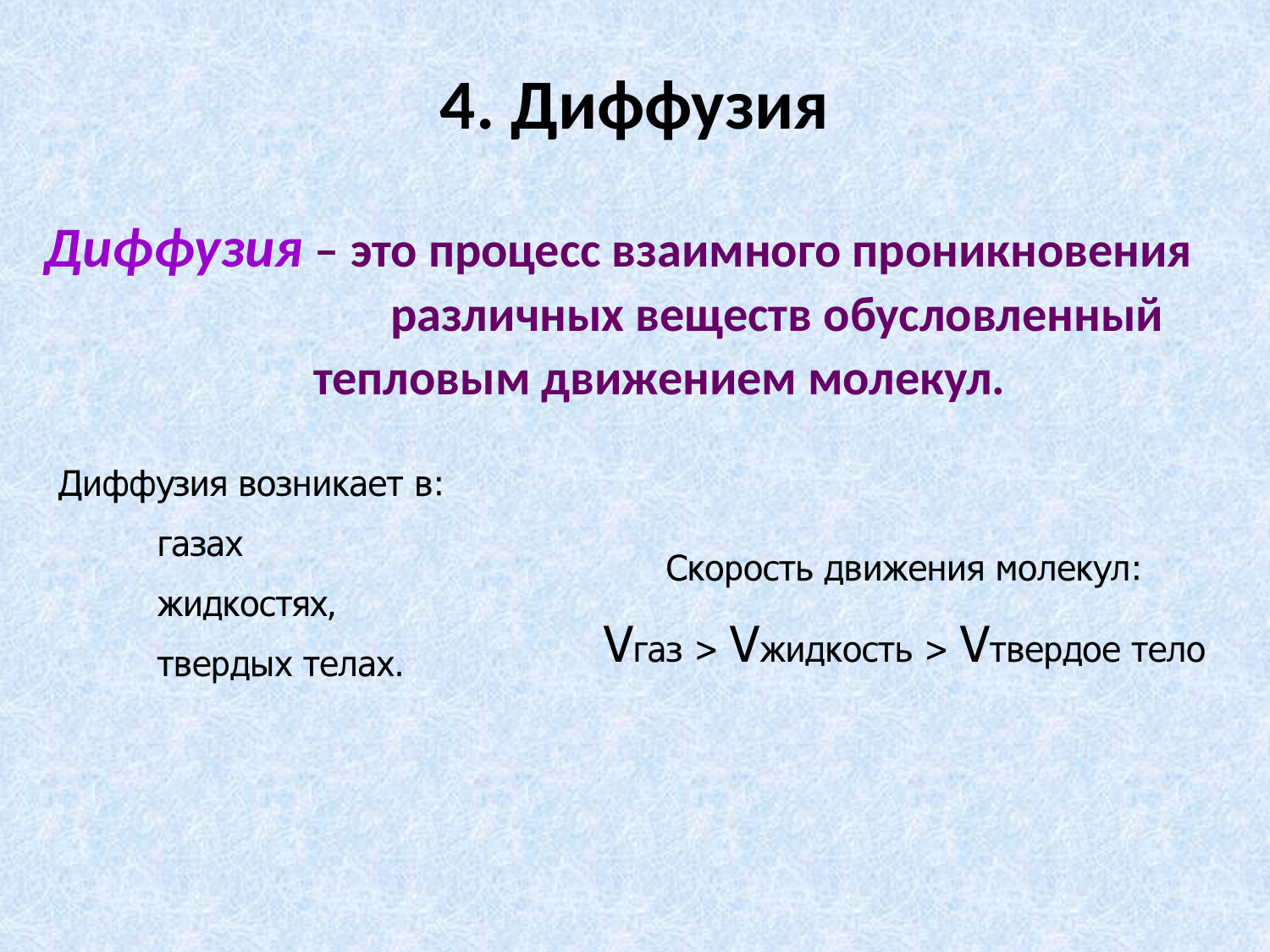

# 4. Диффузия
Диффузия – это процесс взаимного проникновения
			    различных веществ обусловленный
                        тепловым движением молекул.
Диффузия возникает в:
         газах
         жидкостях,
         твердых телах.
Скорость движения молекул:
Vгаз > Vжидкость > Vтвердое тело